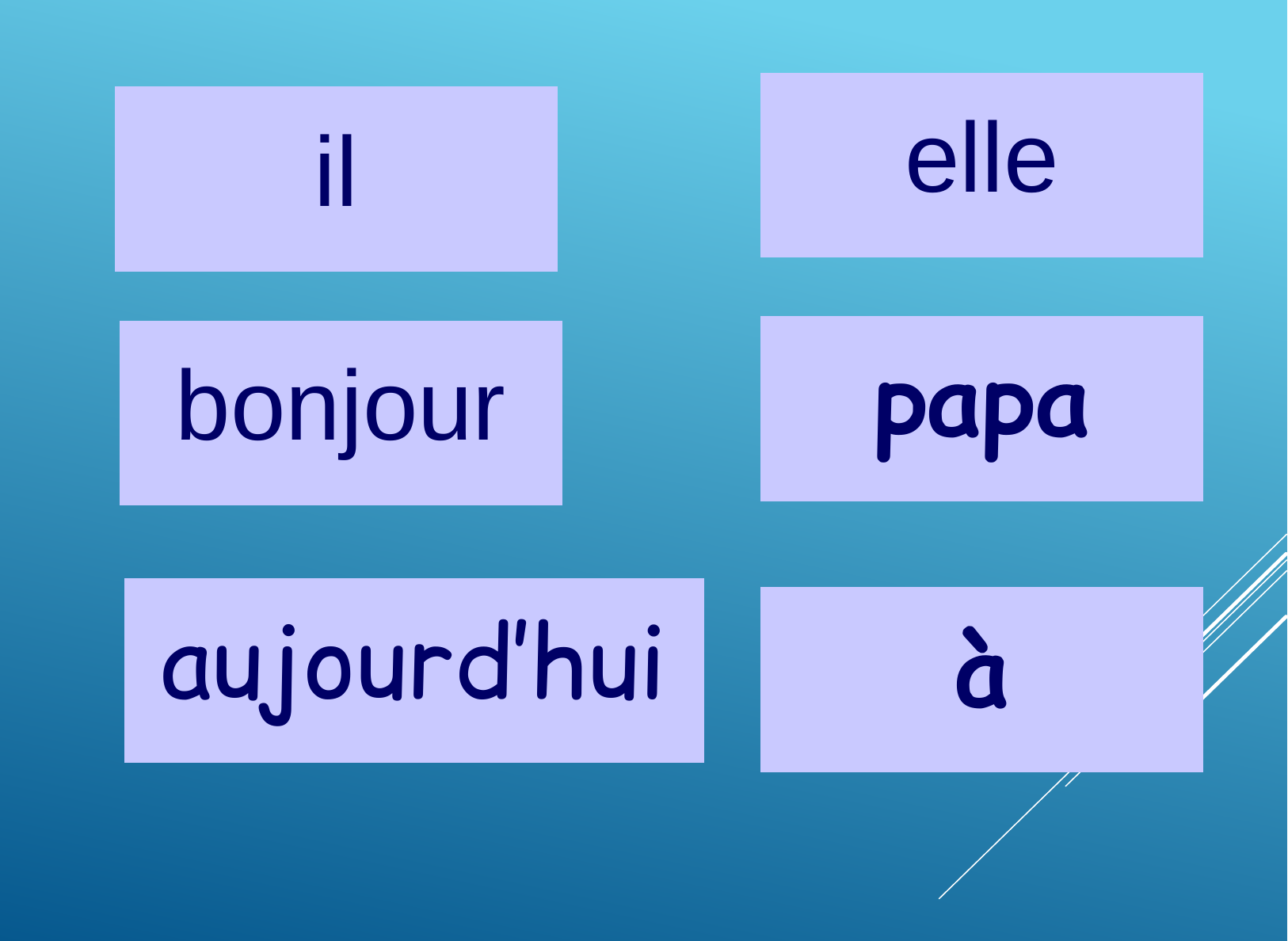

elle
il
papa
bonjour
aujourd’hui
à
#